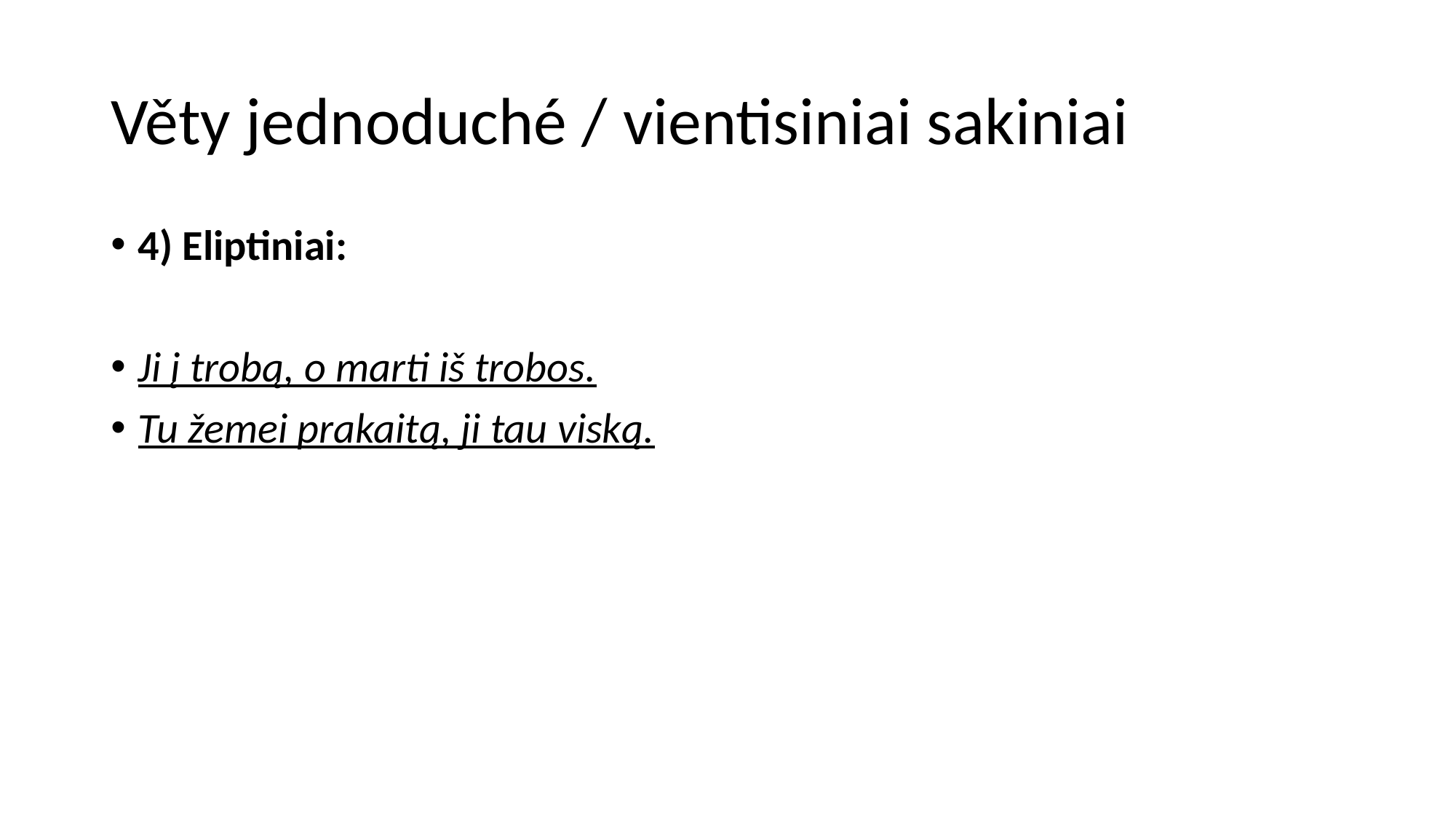

# Věty jednoduché / vientisiniai sakiniai
4) Eliptiniai:

Ji į trobą, o marti iš trobos.
Tu žemei prakaitą, ji tau viską.